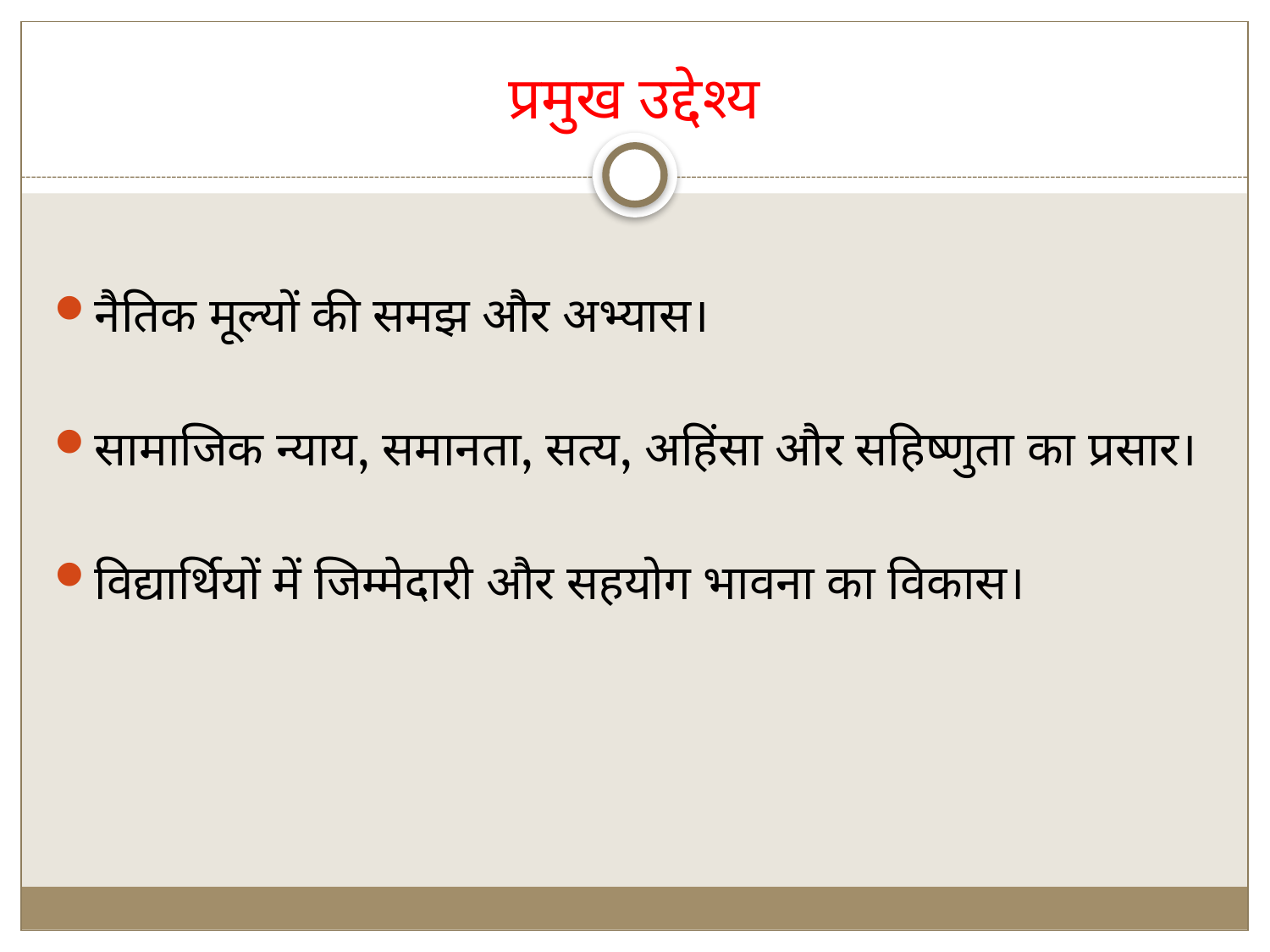

# प्रमुख उद्देश्य

नैतिक मूल्यों की समझ और अभ्यास।

सामाजिक न्याय, समानता, सत्य, अहिंसा और सहिष्णुता का प्रसार।

विद्यार्थियों में जिम्मेदारी और सहयोग भावना का विकास।